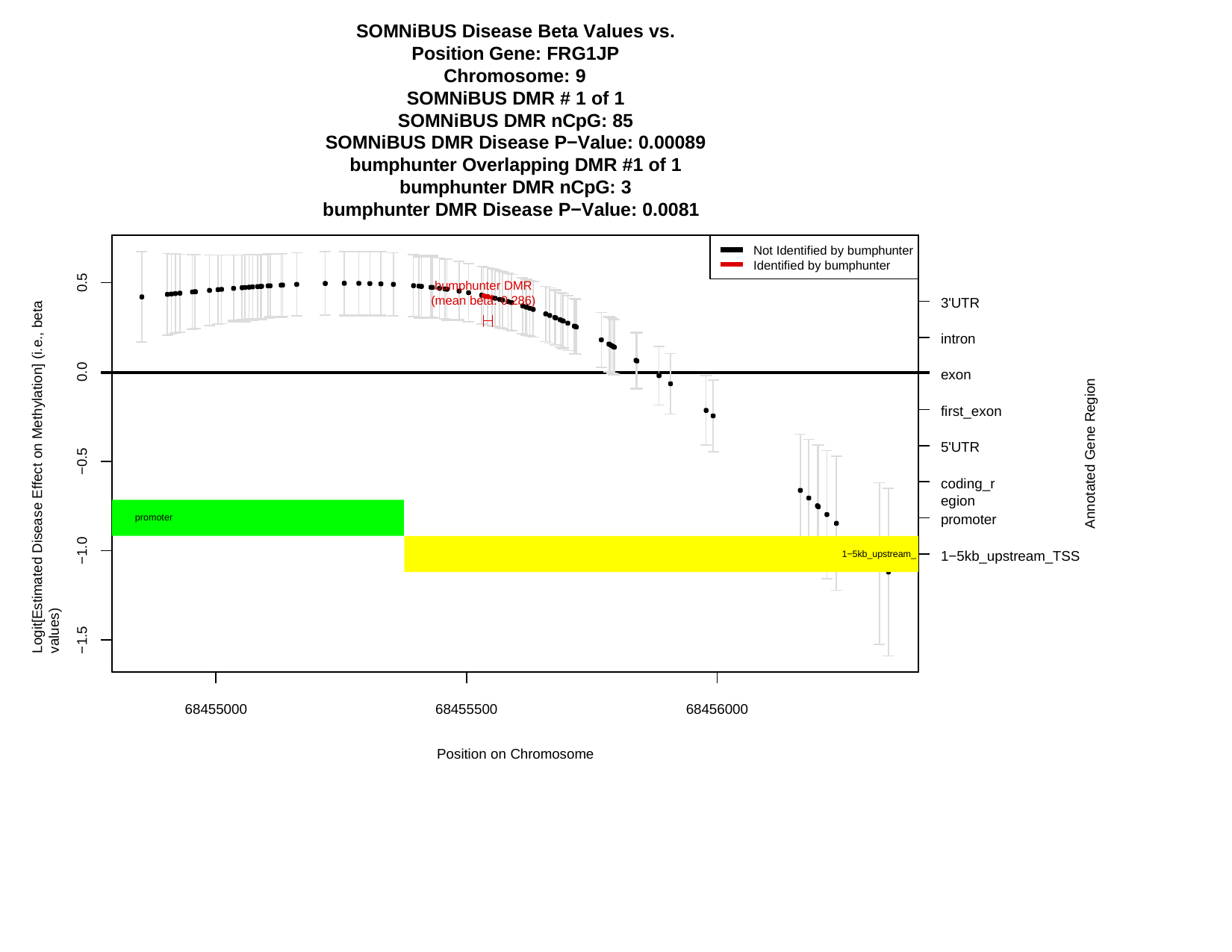

SOMNiBUS Disease Beta Values vs. Position Gene: FRG1JP
Chromosome: 9
SOMNiBUS DMR # 1 of 1 SOMNiBUS DMR nCpG: 85
SOMNiBUS DMR Disease P−Value: 0.00089 bumphunter Overlapping DMR #1 of 1 bumphunter DMR nCpG: 3
bumphunter DMR Disease P−Value: 0.0081

Not Identified by bumphunter Identified by bumphunter
bumphunter DMR

Logit[Estimated Disease Effect on Methylation] (i.e., beta values)

0.5

(mean beta: 0.286)

3'UTR

intron
exon first_exon 5'UTR

coding_region

0.0

Annotated Gene Region

−0.5

promoter
promoter

−1.0

1−5kb_upstream_TSS
1−5kb_upstream_

−1.5

68455000
68455500
68456000
Position on Chromosome